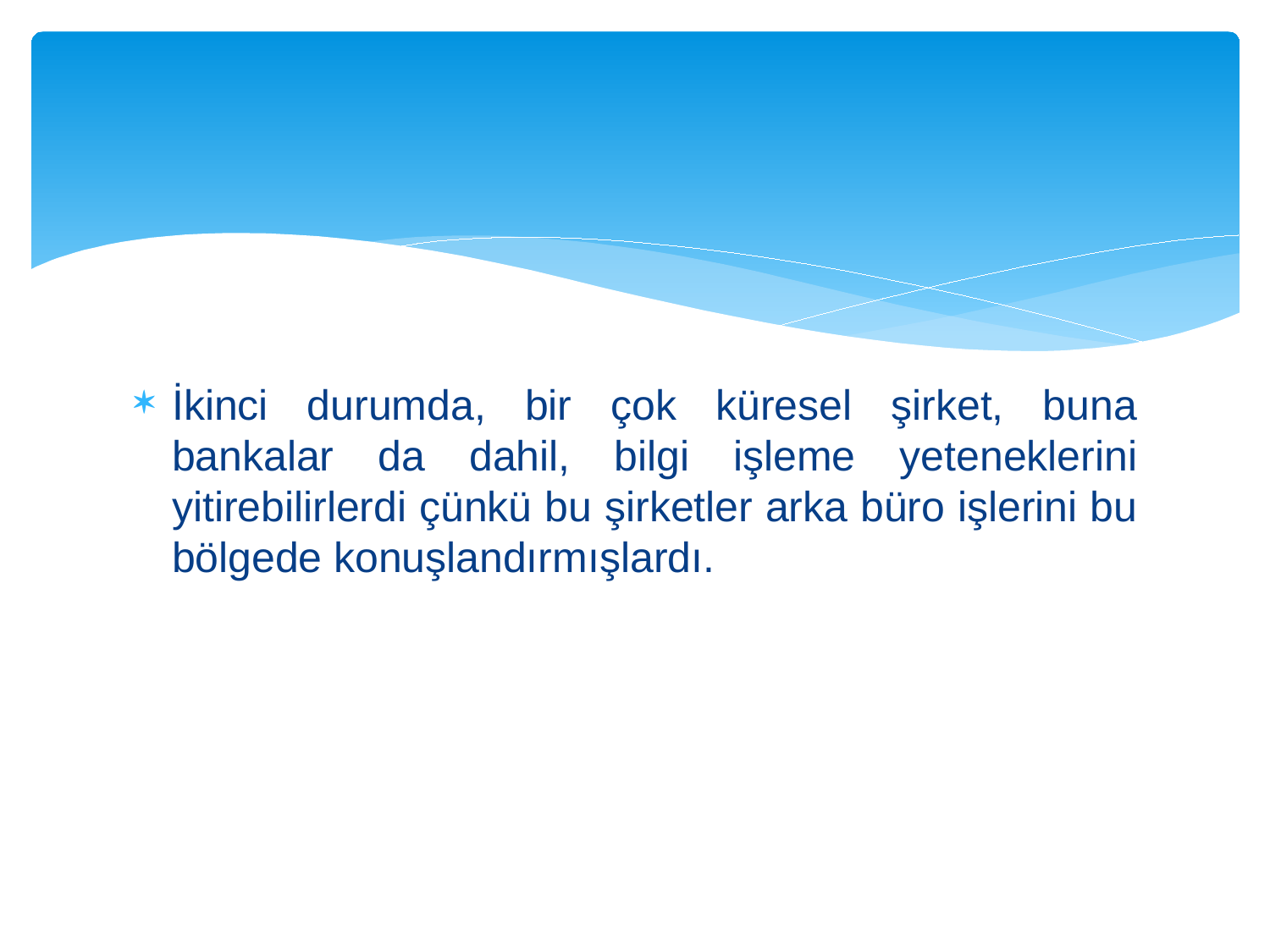

#
İkinci durumda, bir çok küresel şirket, buna bankalar da dahil, bilgi işleme yeteneklerini yitirebilirlerdi çünkü bu şirketler arka büro işlerini bu bölgede konuşlandırmışlardı.